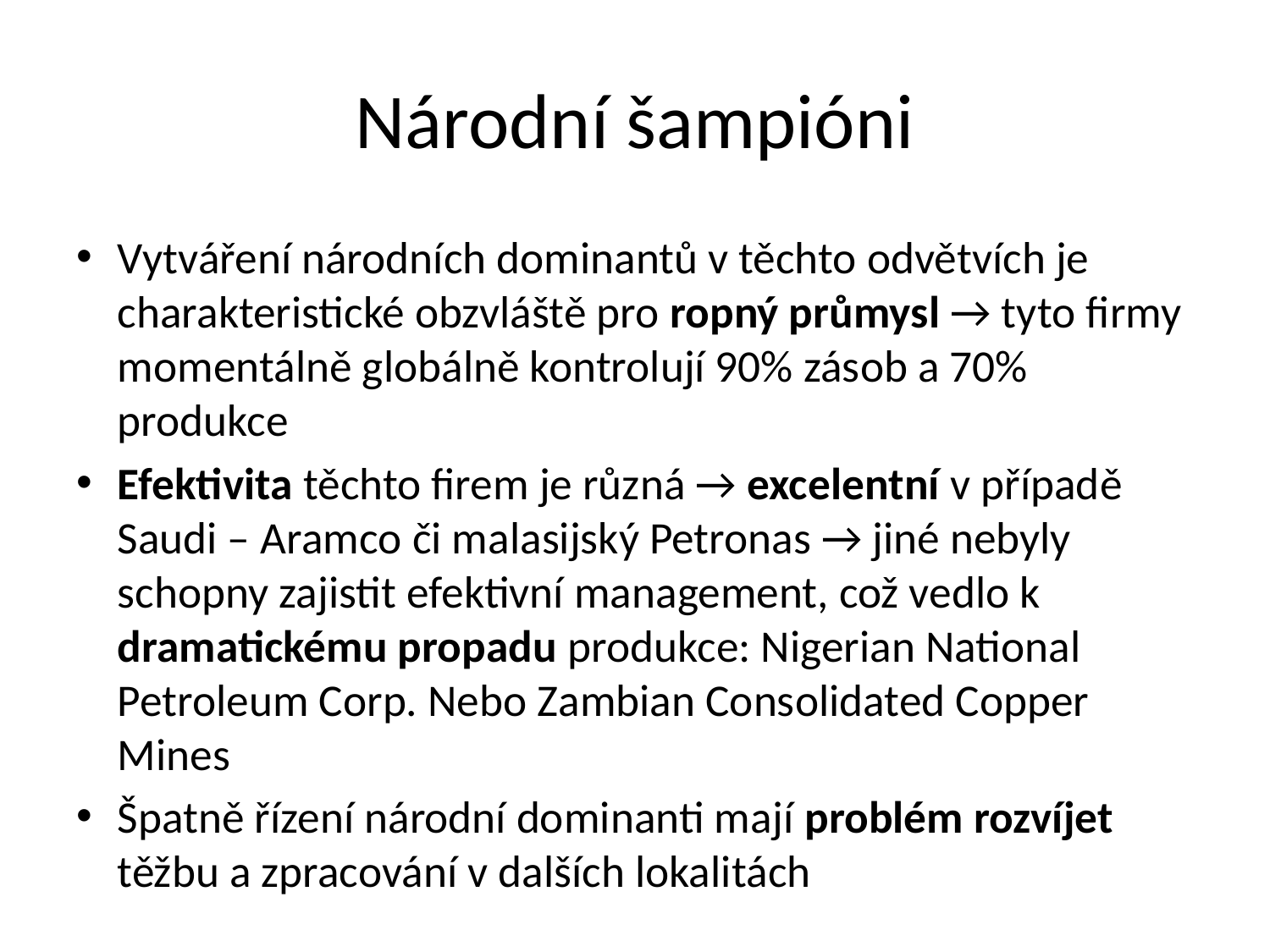

# Národní šampióni
Vytváření národních dominantů v těchto odvětvích je charakteristické obzvláště pro ropný průmysl → tyto firmy momentálně globálně kontrolují 90% zásob a 70% produkce
Efektivita těchto firem je různá → excelentní v případě Saudi – Aramco či malasijský Petronas → jiné nebyly schopny zajistit efektivní management, což vedlo k dramatickému propadu produkce: Nigerian National Petroleum Corp. Nebo Zambian Consolidated Copper Mines
Špatně řízení národní dominanti mají problém rozvíjet těžbu a zpracování v dalších lokalitách